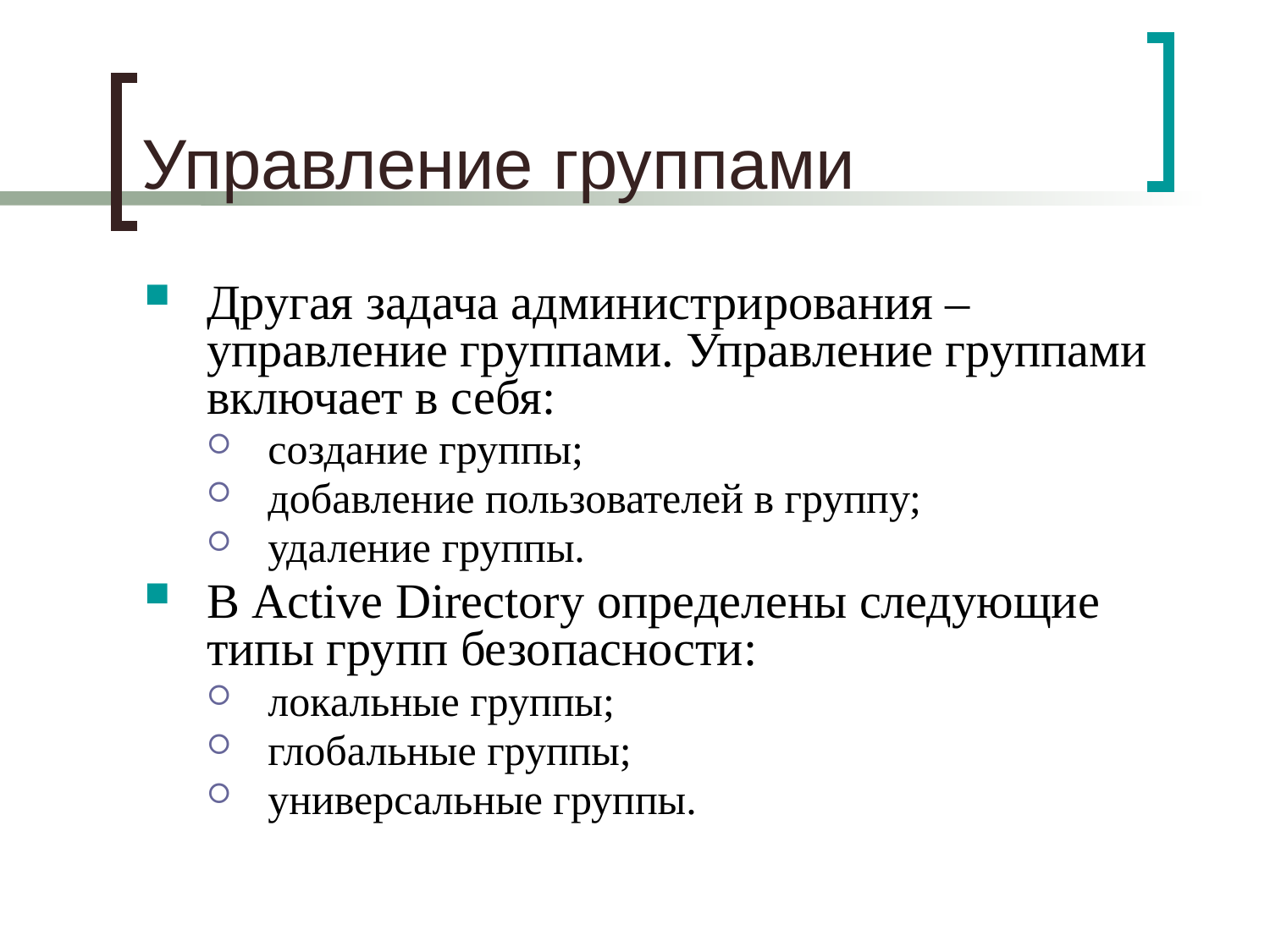

# Управление группами
Другая задача администрирования – управление группами. Управление группами включает в себя:
создание группы;
добавление пользователей в группу;
удаление группы.
В Active Directory определены следующие типы групп безопасности:
локальные группы;
глобальные группы;
универсальные группы.